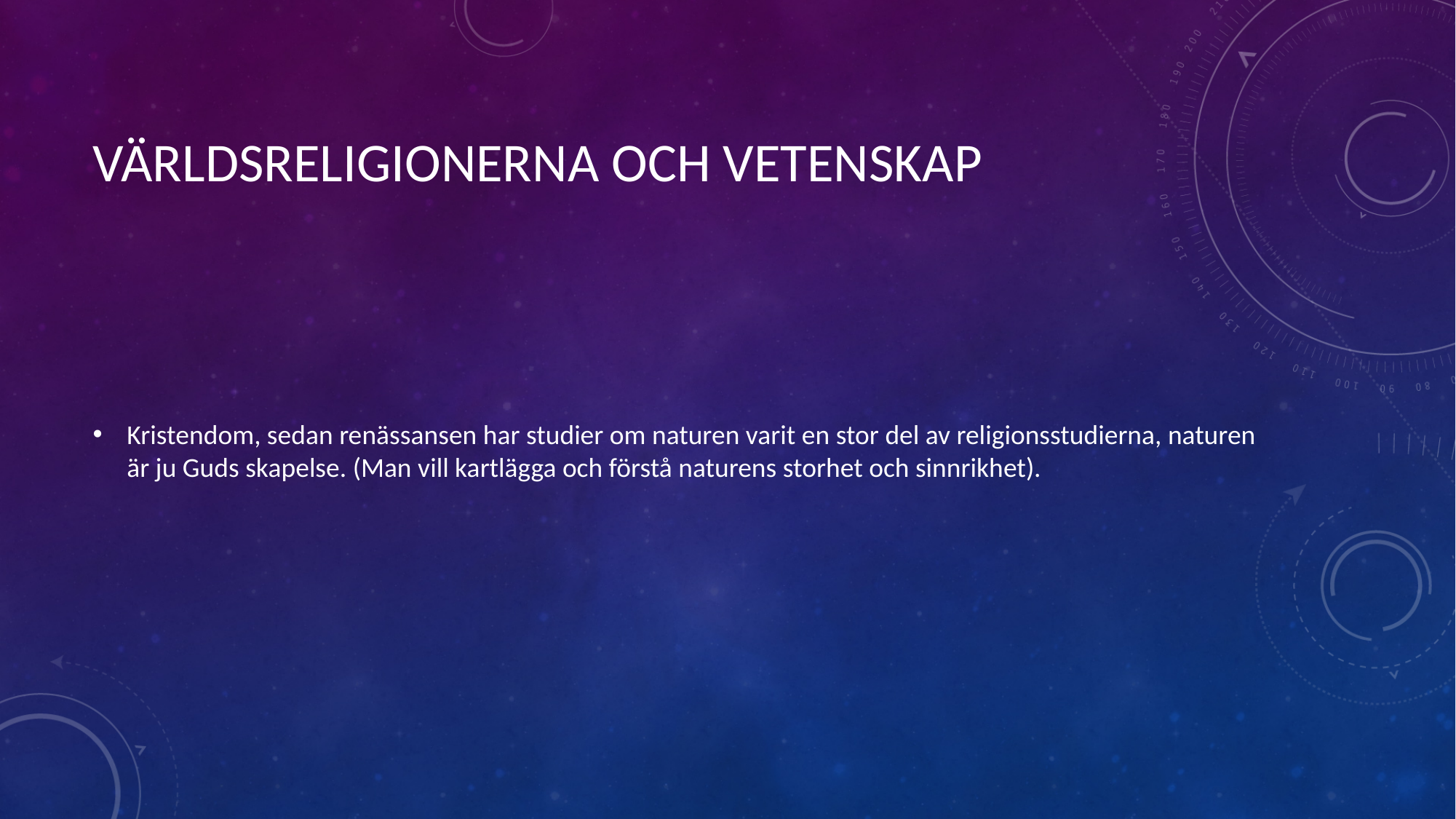

# Världsreligionerna och vetenskap
Kristendom, sedan renässansen har studier om naturen varit en stor del av religionsstudierna, naturen är ju Guds skapelse. (Man vill kartlägga och förstå naturens storhet och sinnrikhet).